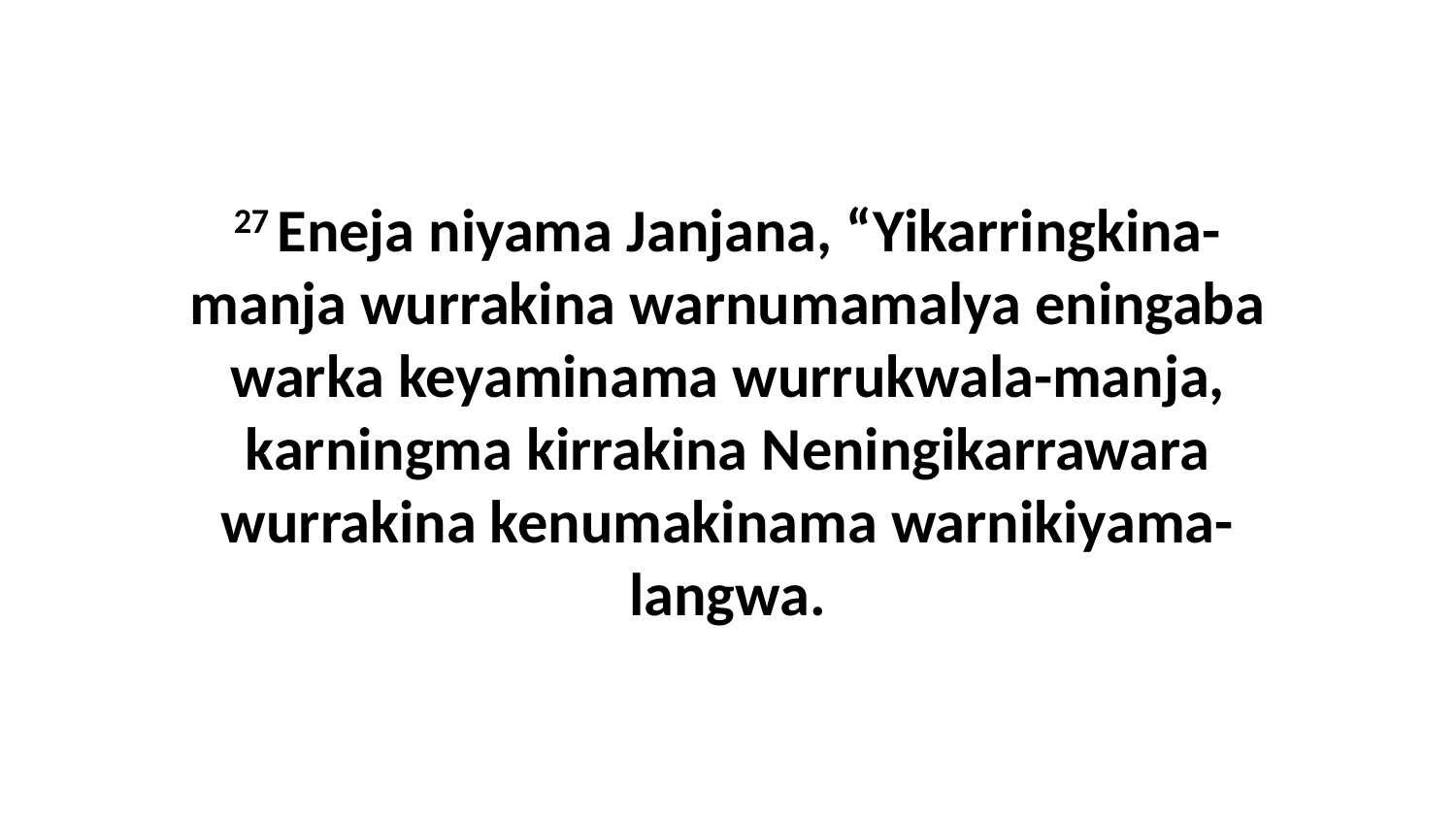

27 Eneja niyama Janjana, “Yikarringkina-manja wurrakina warnumamalya eningaba warka keyaminama wurrukwala-manja, karningma kirrakina Neningikarrawara wurrakina kenumakinama warnikiyama-langwa.